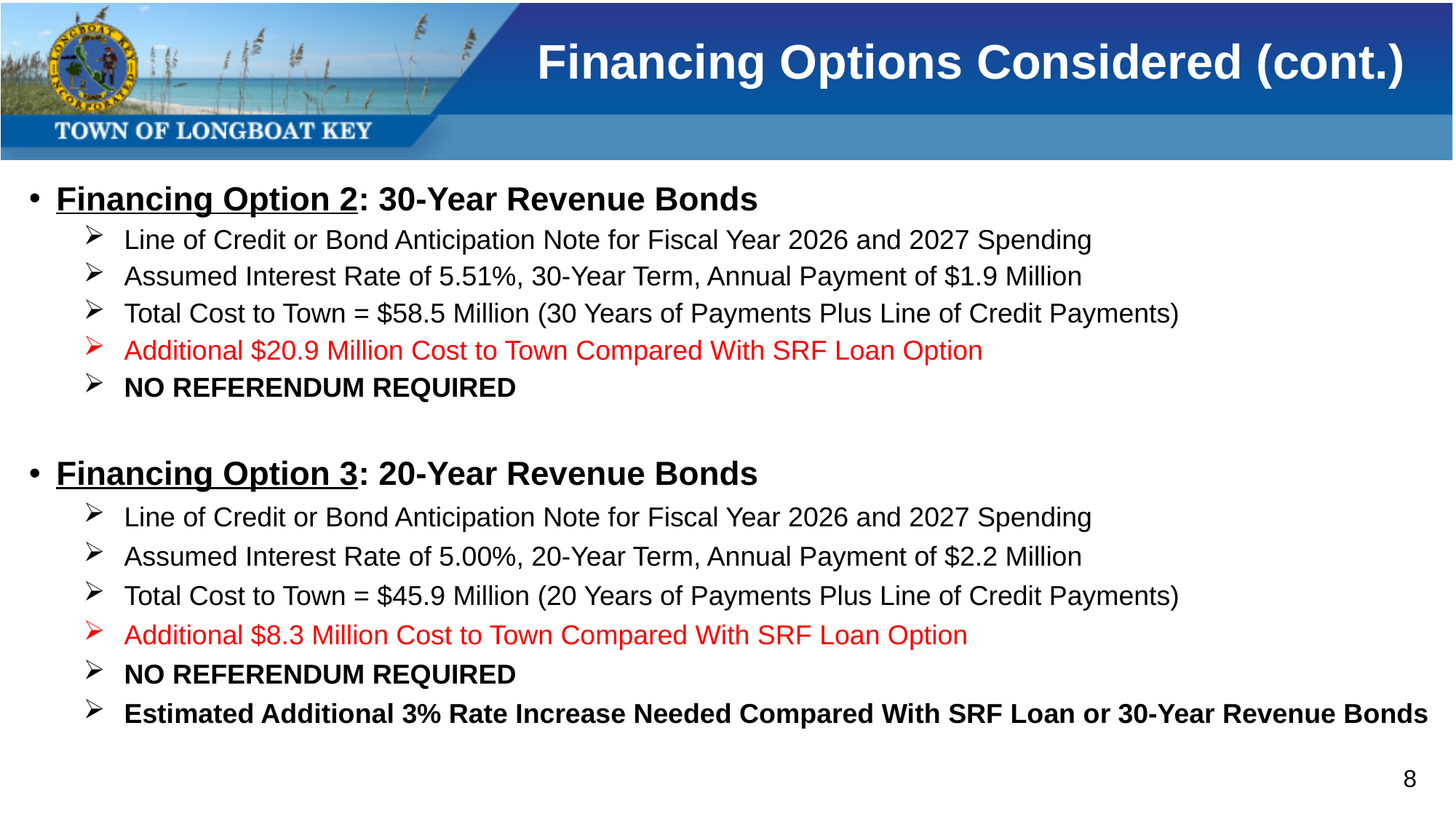

# Financing Options Considered (cont.)
Financing Option 2: 30-Year Revenue Bonds
Line of Credit or Bond Anticipation Note for Fiscal Year 2026 and 2027 Spending
Assumed Interest Rate of 5.51%, 30-Year Term, Annual Payment of $1.9 Million
Total Cost to Town = $58.5 Million (30 Years of Payments Plus Line of Credit Payments)
Additional $20.9 Million Cost to Town Compared With SRF Loan Option
NO REFERENDUM REQUIRED

Financing Option 3: 20-Year Revenue Bonds
Line of Credit or Bond Anticipation Note for Fiscal Year 2026 and 2027 Spending
Assumed Interest Rate of 5.00%, 20-Year Term, Annual Payment of $2.2 Million
Total Cost to Town = $45.9 Million (20 Years of Payments Plus Line of Credit Payments)
Additional $8.3 Million Cost to Town Compared With SRF Loan Option
NO REFERENDUM REQUIRED
Estimated Additional 3% Rate Increase Needed Compared With SRF Loan or 30-Year Revenue Bonds
8